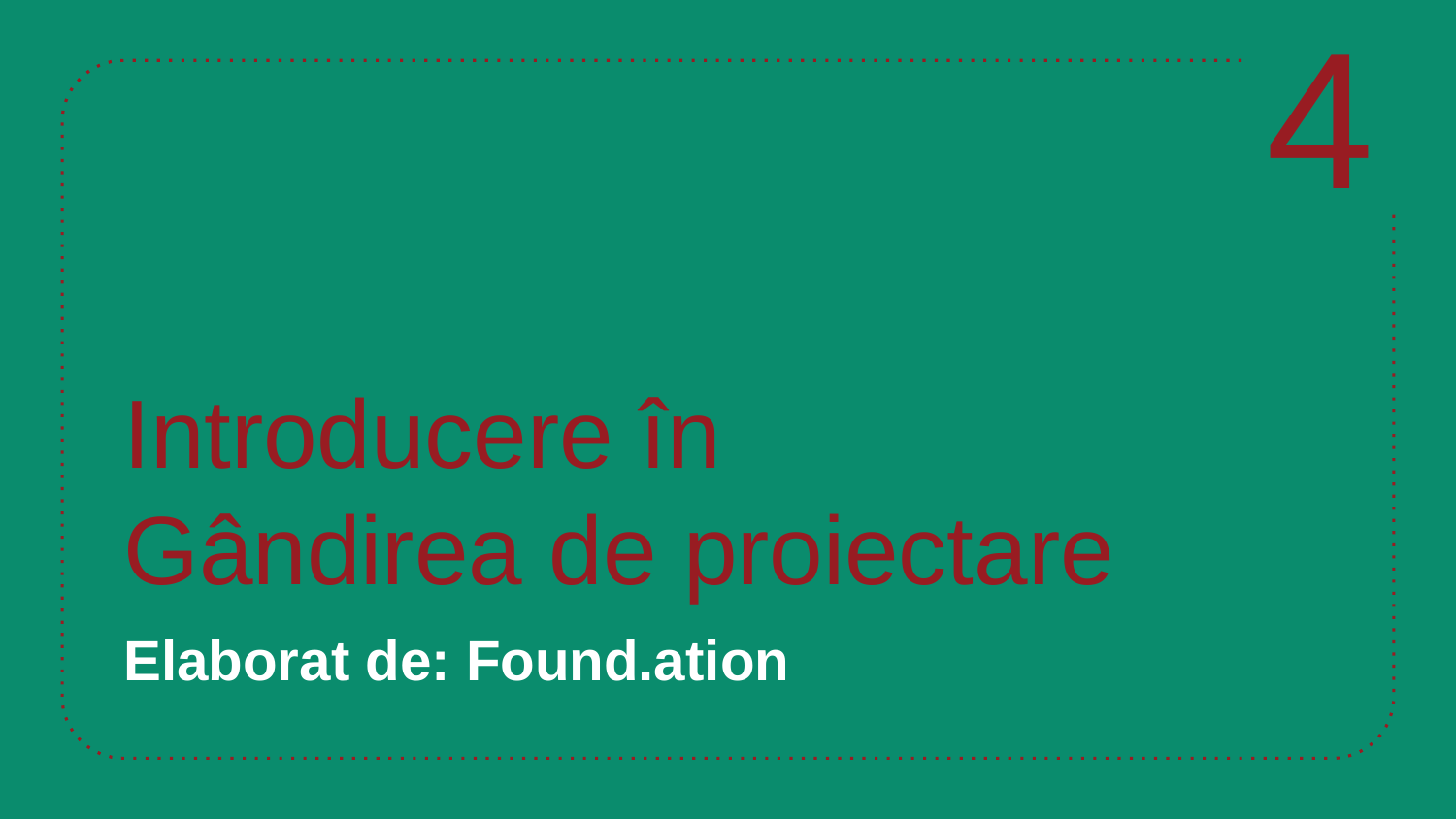

4
# Introducere în Gândirea de proiectare
Elaborat de: Found.ation